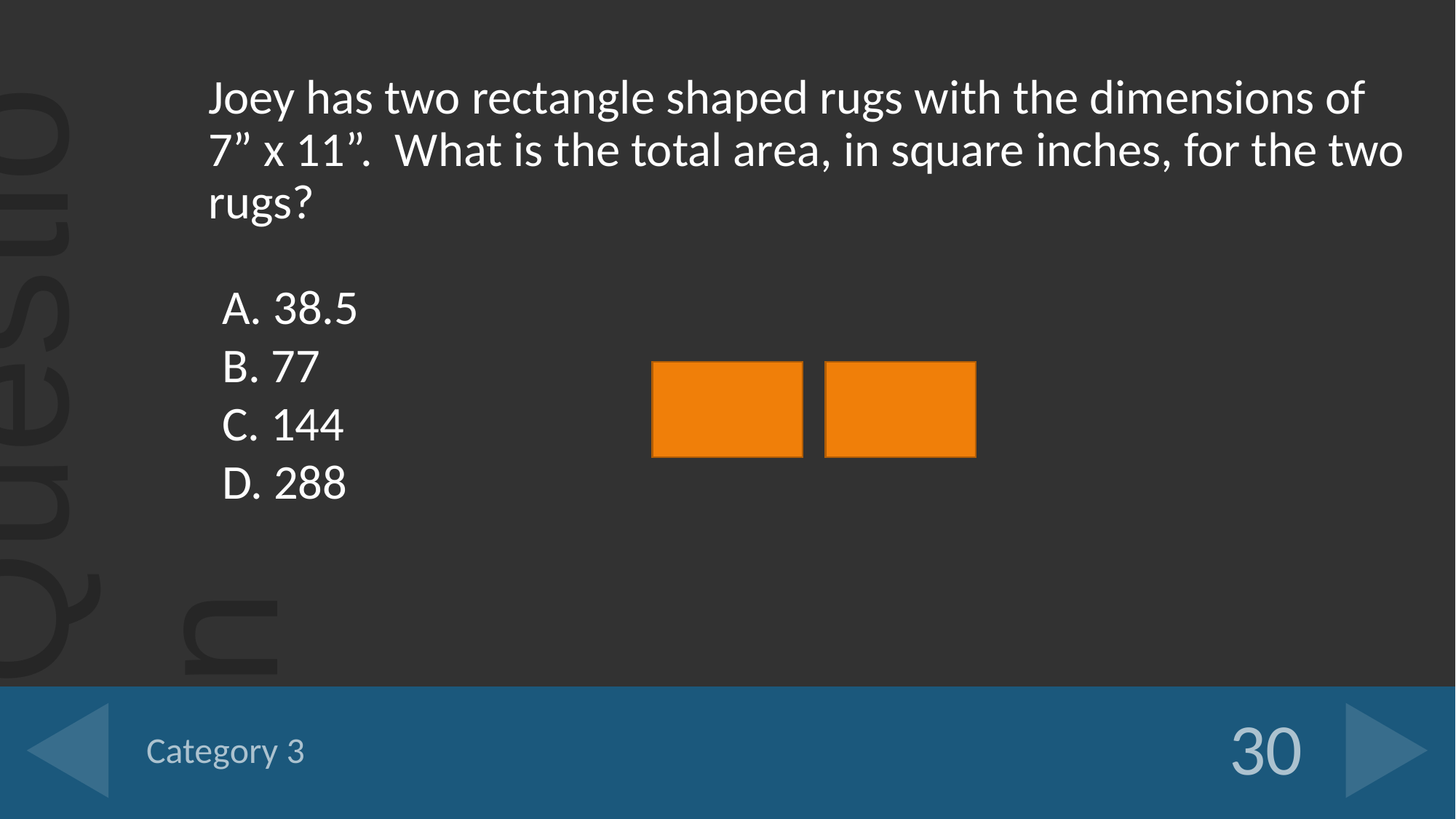

Joey has two rectangle shaped rugs with the dimensions of 7” x 11”.  What is the total area, in square inches, for the two rugs?

A. 38.5
B. 77
C. 144
D. 288

# Category 3
30